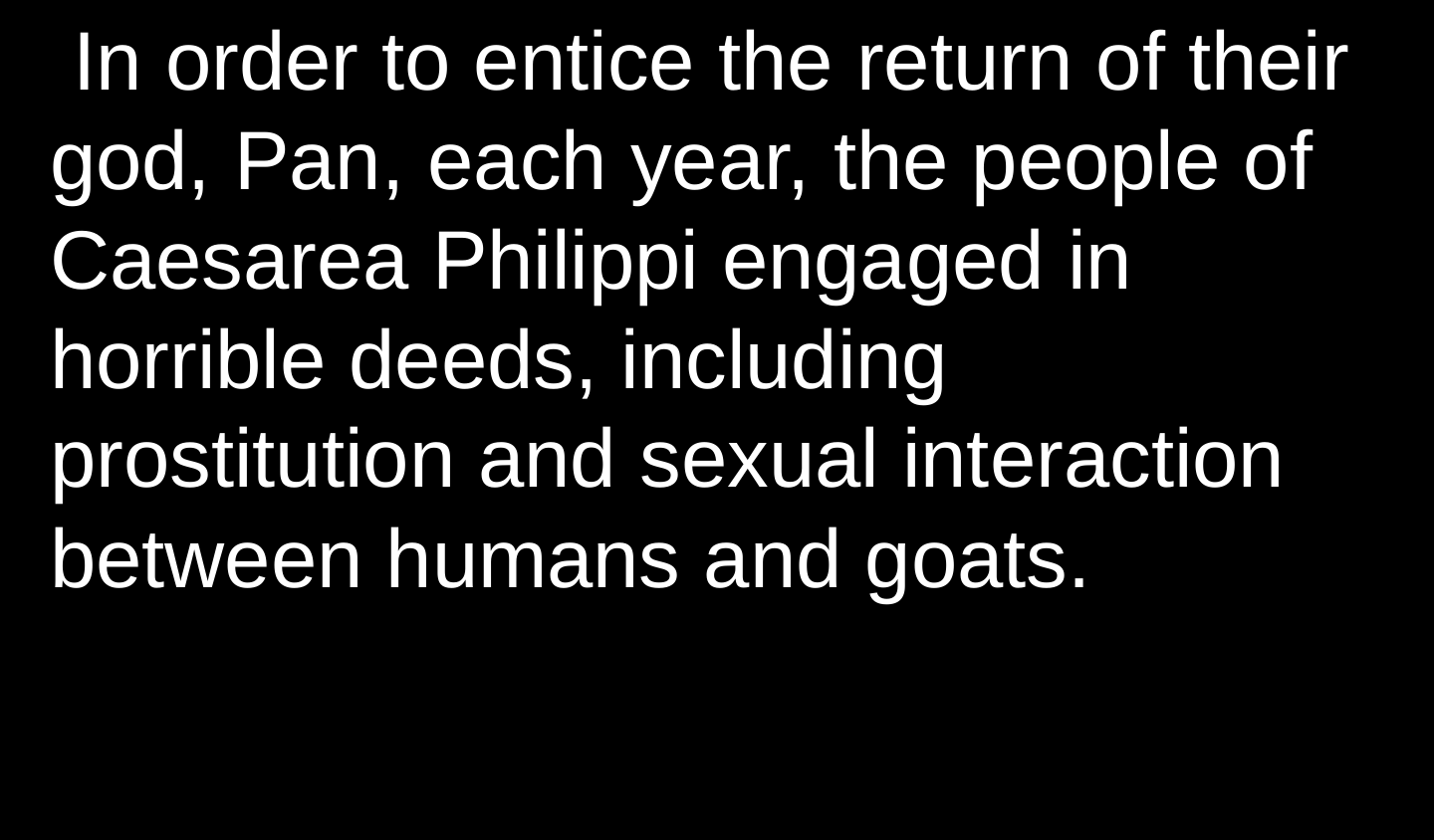

In order to entice the return of their god, Pan, each year, the people of Caesarea Philippi engaged in horrible deeds, including prostitution and sexual interaction between humans and goats.